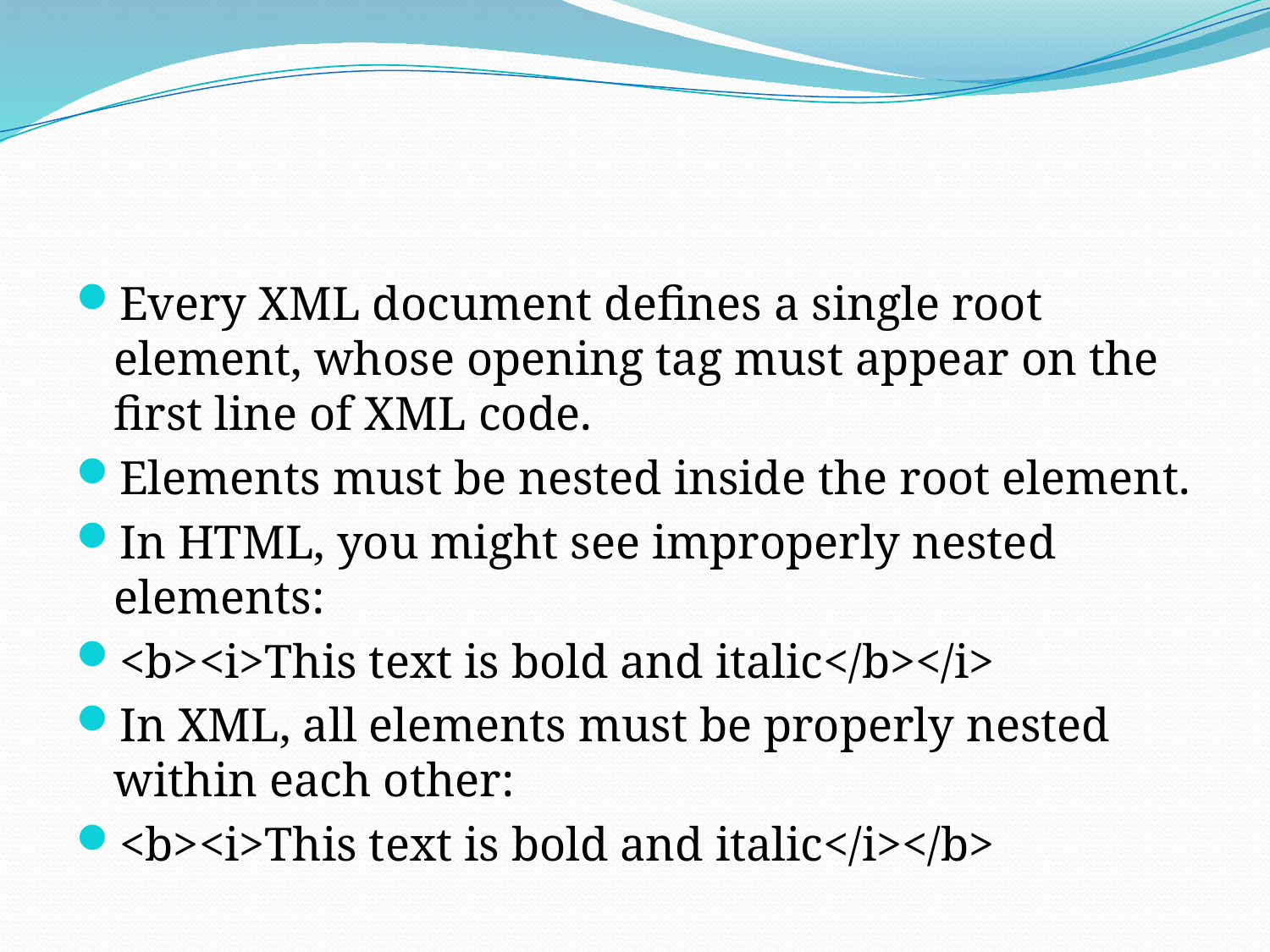

#
Every XML document defines a single root element, whose opening tag must appear on the first line of XML code.
Elements must be nested inside the root element.
In HTML, you might see improperly nested elements:
<b><i>This text is bold and italic</b></i>
In XML, all elements must be properly nested within each other:
<b><i>This text is bold and italic</i></b>